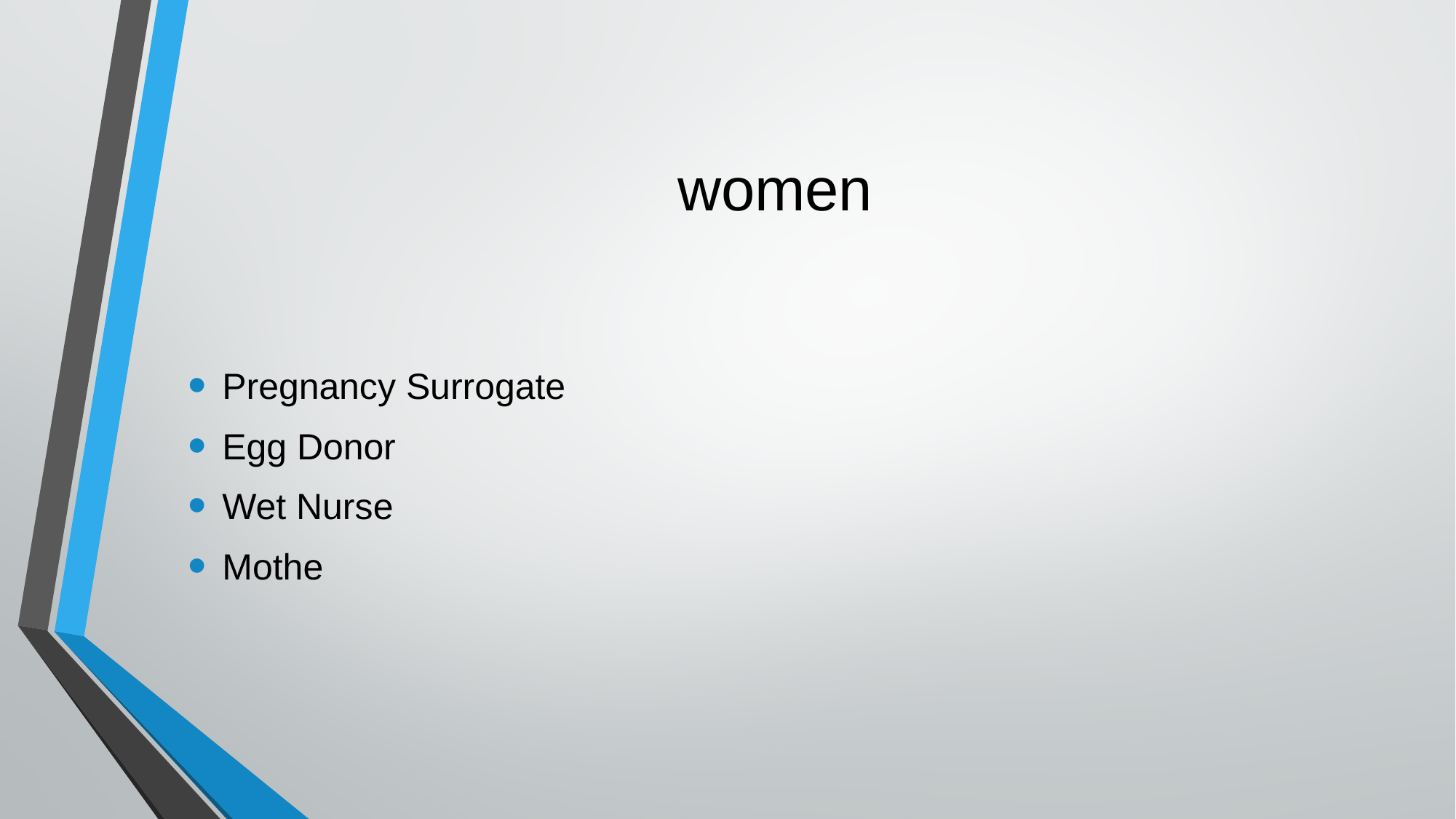

# women
Pregnancy Surrogate
Egg Donor
Wet Nurse
Mothe